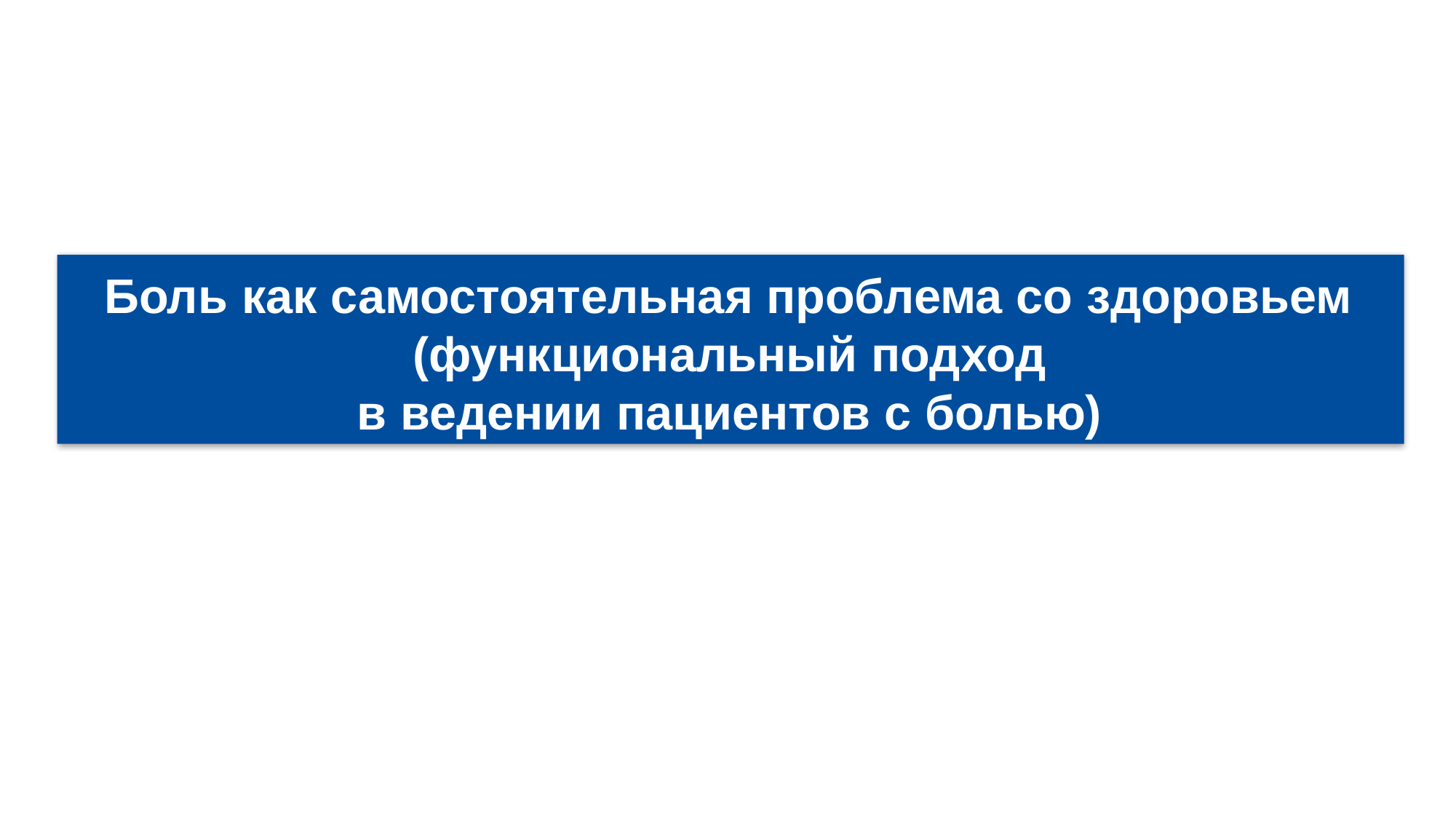

Боль как самостоятельная проблема со здоровьем
(функциональный подход
в ведении пациентов с болью)